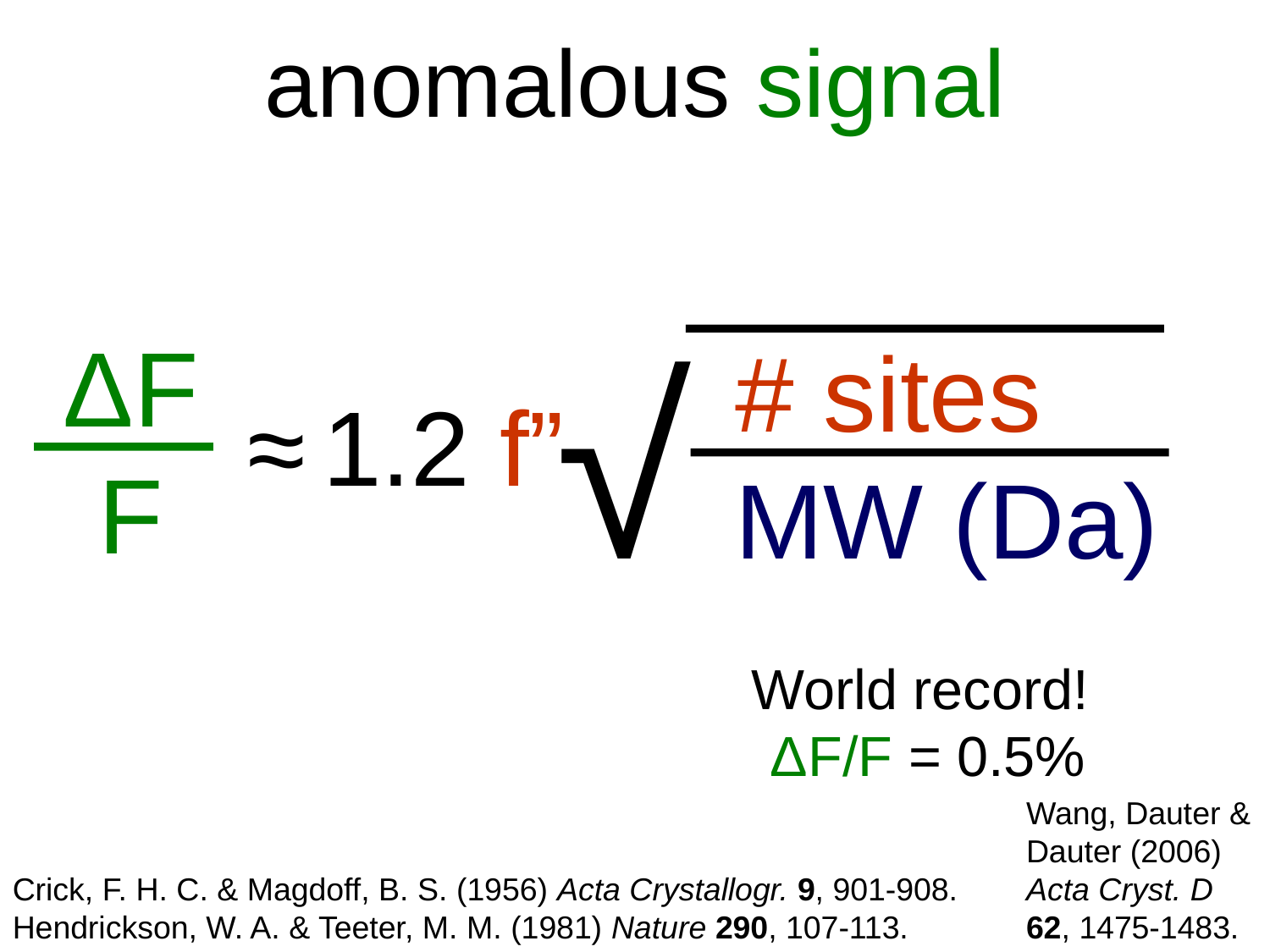

anomalous signal
√

ΔF
F

# sites
MW (Da)
≈ 1.2 f”
World record!
ΔF/F = 0.5%
Wang, Dauter & Dauter (2006) Acta Cryst. D 62, 1475-1483.
Crick, F. H. C. & Magdoff, B. S. (1956) Acta Crystallogr. 9, 901-908.
Hendrickson, W. A. & Teeter, M. M. (1981) Nature 290, 107-113.